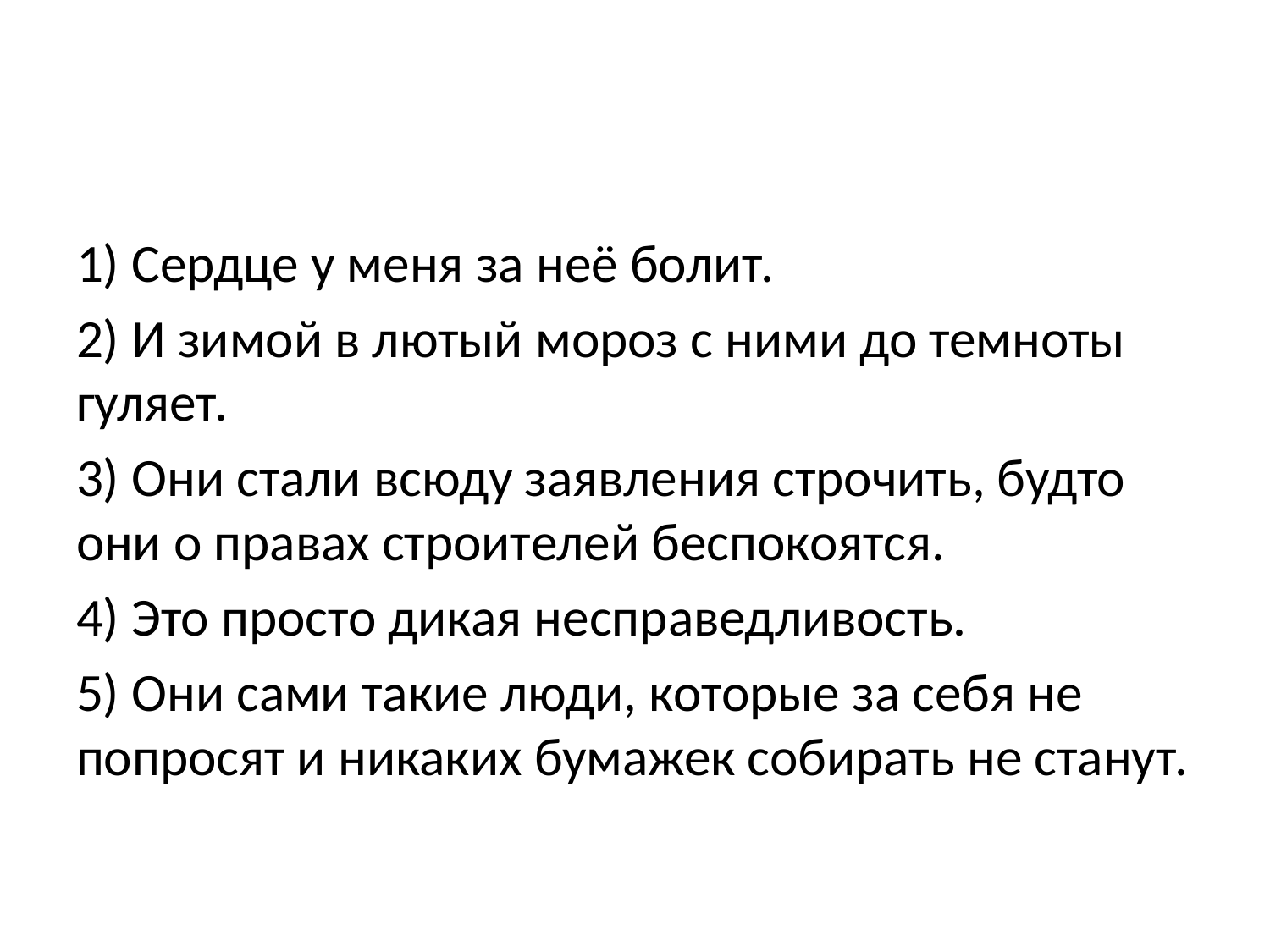

#
1) Сердце у меня за неё болит.
2) И зимой в лютый мороз с ними до темноты гуляет.
3) Они стали всюду заявления строчить, будто они о правах строителей беспокоятся.
4) Это просто дикая несправедливость.
5) Они сами такие люди, которые за себя не попросят и никаких бумажек собирать не станут.